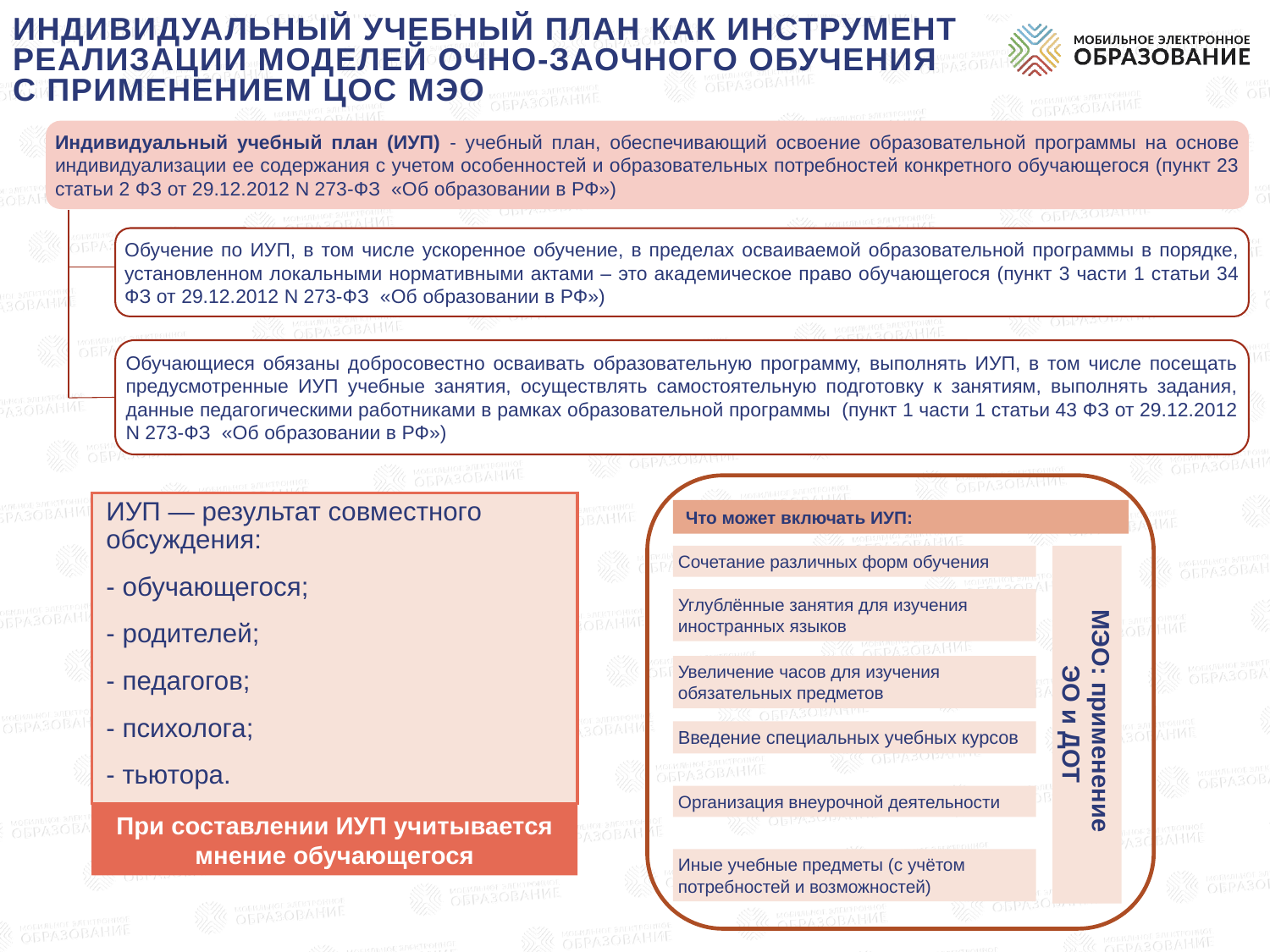

# Индивидуальный учебный план как инструмент реализации моделей очно-заочного обучения с применением ЦОС МЭО
Индивидуальный учебный план (ИУП) - учебный план, обеспечивающий освоение образовательной программы на основе индивидуализации ее содержания с учетом особенностей и образовательных потребностей конкретного обучающегося (пункт 23 статьи 2 ФЗ от 29.12.2012 N 273-ФЗ  «Об образовании в РФ»)
Обучение по ИУП, в том числе ускоренное обучение, в пределах осваиваемой образовательной программы в порядке, установленном локальными нормативными актами – это академическое право обучающегося (пункт 3 части 1 статьи 34 ФЗ от 29.12.2012 N 273-ФЗ  «Об образовании в РФ»)
Обучающиеся обязаны добросовестно осваивать образовательную программу, выполнять ИУП, в том числе посещать предусмотренные ИУП учебные занятия, осуществлять самостоятельную подготовку к занятиям, выполнять задания, данные педагогическими работниками в рамках образовательной программы  (пункт 1 части 1 статьи 43 ФЗ от 29.12.2012 N 273-ФЗ  «Об образовании в РФ»)

Что может включать ИУП:
Сочетание различных форм обучения
Углублённые занятия для изучения иностранных языков
Увеличение часов для изучения обязательных предметов
МЭО: применение
ЭО и ДОТ
Введение специальных учебных курсов
Организация внеурочной деятельности
Иные учебные предметы (с учётом потребностей и возможностей)
ИУП — результат совместного обсуждения:
- обучающегося;
- родителей;
- педагогов;
- психолога;
- тьютора.
При составлении ИУП учитывается мнение обучающегося